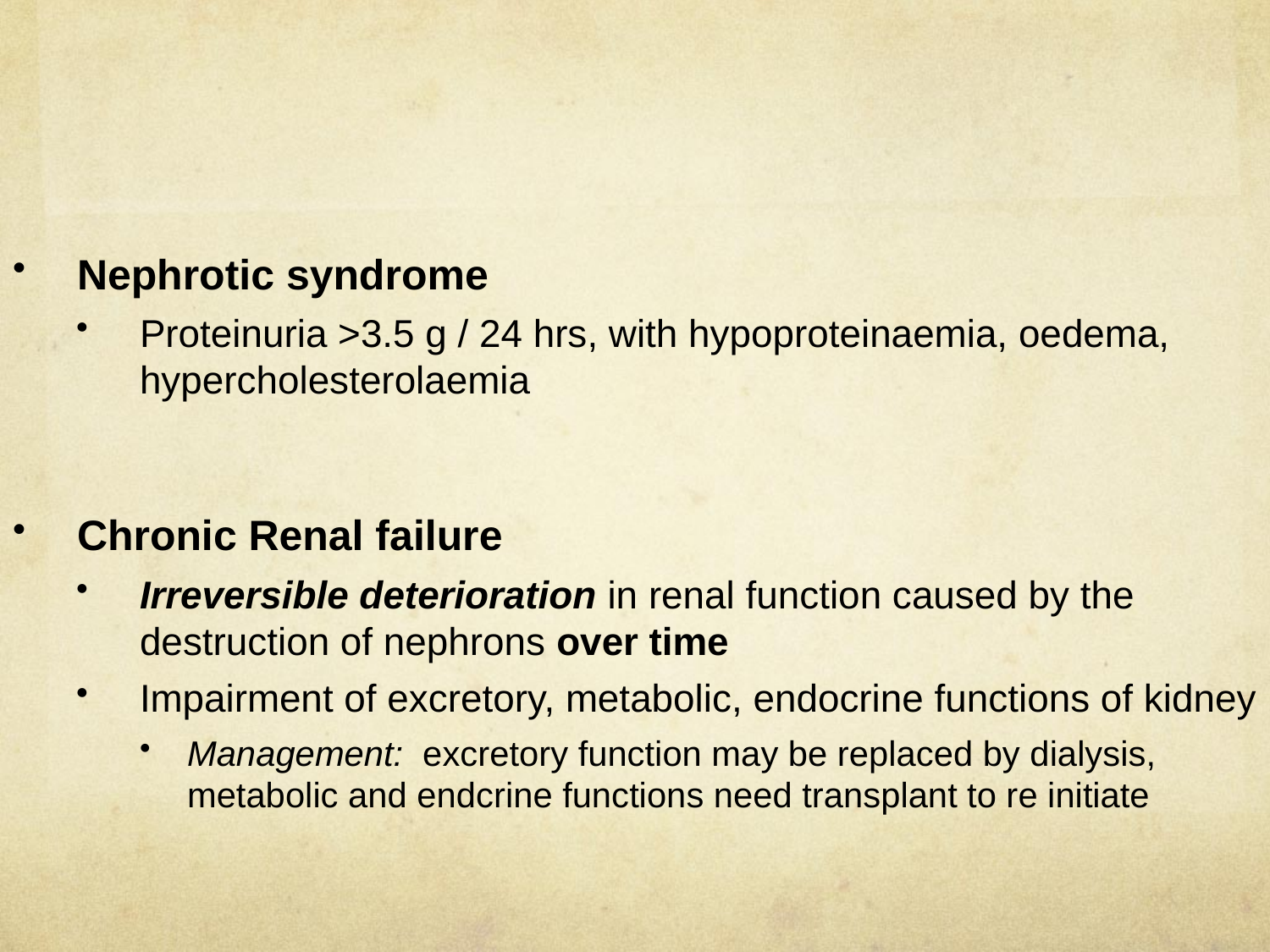

Nephrotic syndrome
Proteinuria >3.5 g / 24 hrs, with hypoproteinaemia, oedema, hypercholesterolaemia

Chronic Renal failure
Irreversible deterioration in renal function caused by the destruction of nephrons over time
Impairment of excretory, metabolic, endocrine functions of kidney
Management:  excretory function may be replaced by dialysis, metabolic and endcrine functions need transplant to re initiate